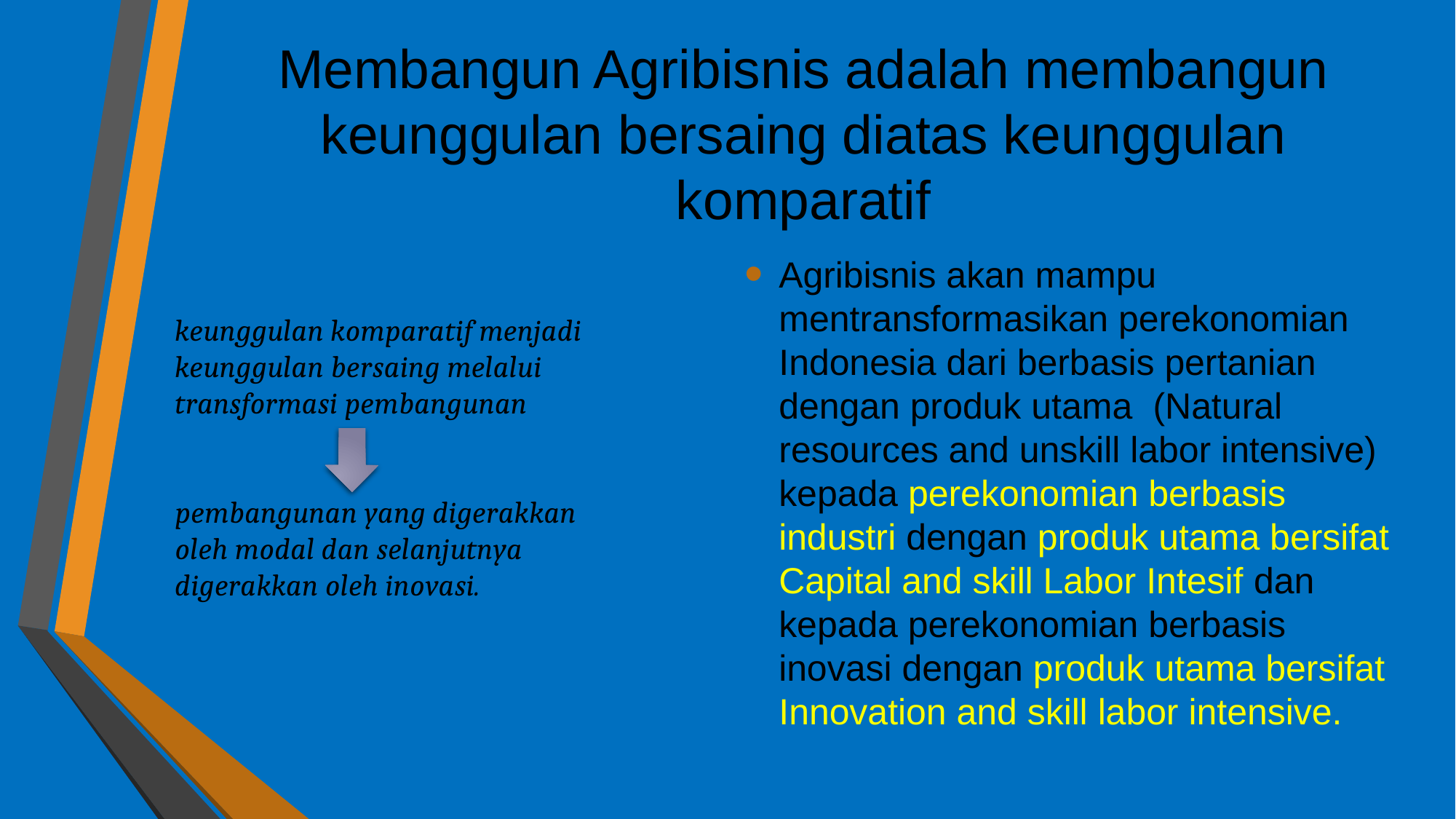

# Membangun Agribisnis adalah membangun keunggulan bersaing diatas keunggulan komparatif
keunggulan komparatif menjadi keunggulan bersaing melalui transformasi pembangunan

pembangunan yang digerakkan oleh modal dan selanjutnya digerakkan oleh inovasi.
Agribisnis akan mampu mentransformasikan perekonomian Indonesia dari berbasis pertanian dengan produk utama  (Natural resources and unskill labor intensive) kepada perekonomian berbasis industri dengan produk utama bersifat Capital and skill Labor Intesif dan kepada perekonomian berbasis inovasi dengan produk utama bersifat Innovation and skill labor intensive.